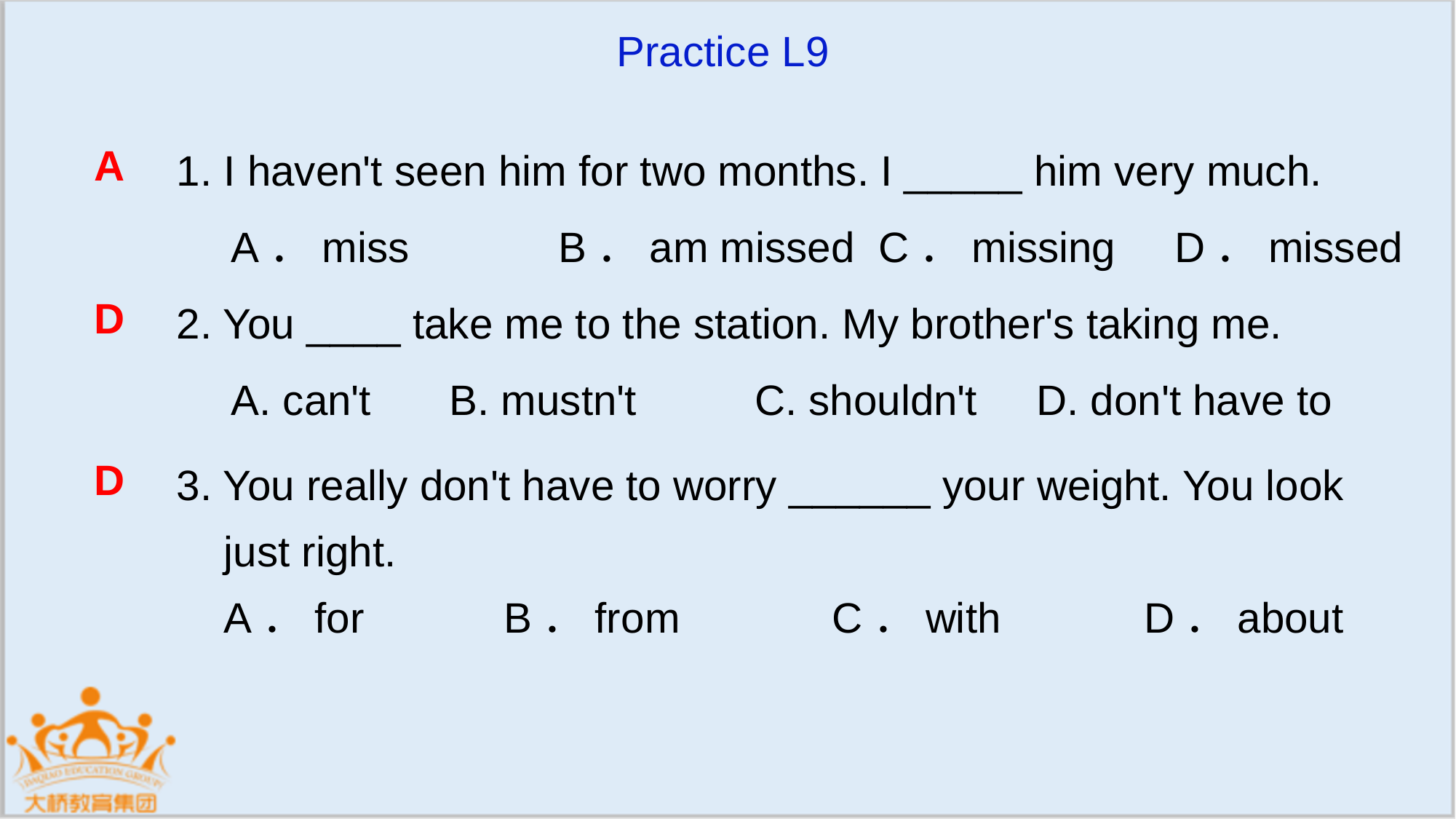

Practice L9
1. I haven't seen him for two months. I _____ him very much.
A．miss		B．am missed  C．missing     D．missed
2. You ____ take me to the station. My brother's taking me.
A. can't     	B. mustn't          C. shouldn't     D. don't have to
A
D
3. You really don't have to worry ______ your weight. You look
    just right.
    A．for　　	B．from　　     C．with　　    D．about
D